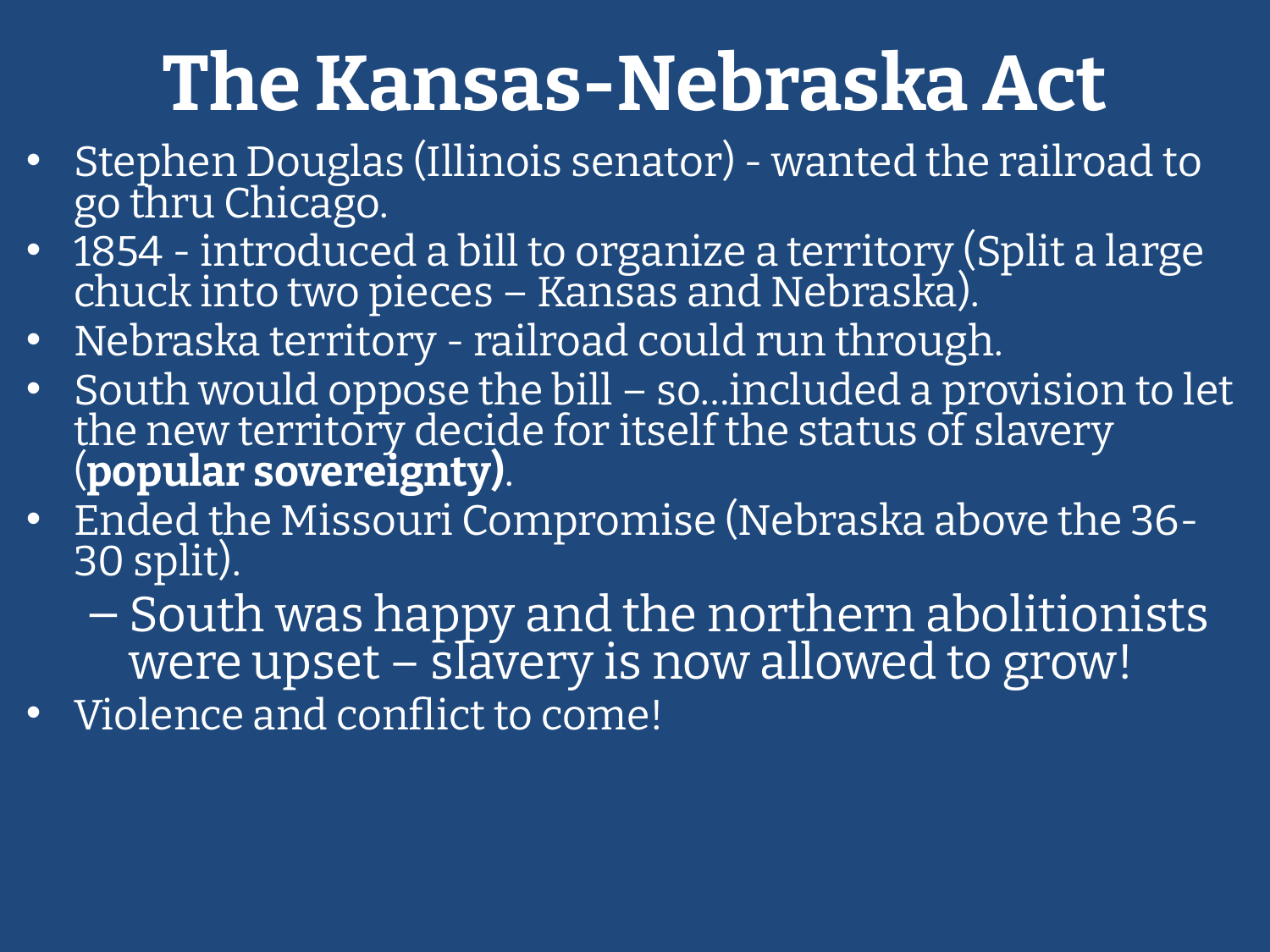

# The Kansas-Nebraska Act
Stephen Douglas (Illinois senator) - wanted the railroad to go thru Chicago.
1854 - introduced a bill to organize a territory (Split a large chuck into two pieces – Kansas and Nebraska).
Nebraska territory - railroad could run through.
South would oppose the bill – so…included a provision to let the new territory decide for itself the status of slavery (popular sovereignty).
Ended the Missouri Compromise (Nebraska above the 36-30 split).
South was happy and the northern abolitionists were upset – slavery is now allowed to grow!
Violence and conflict to come!